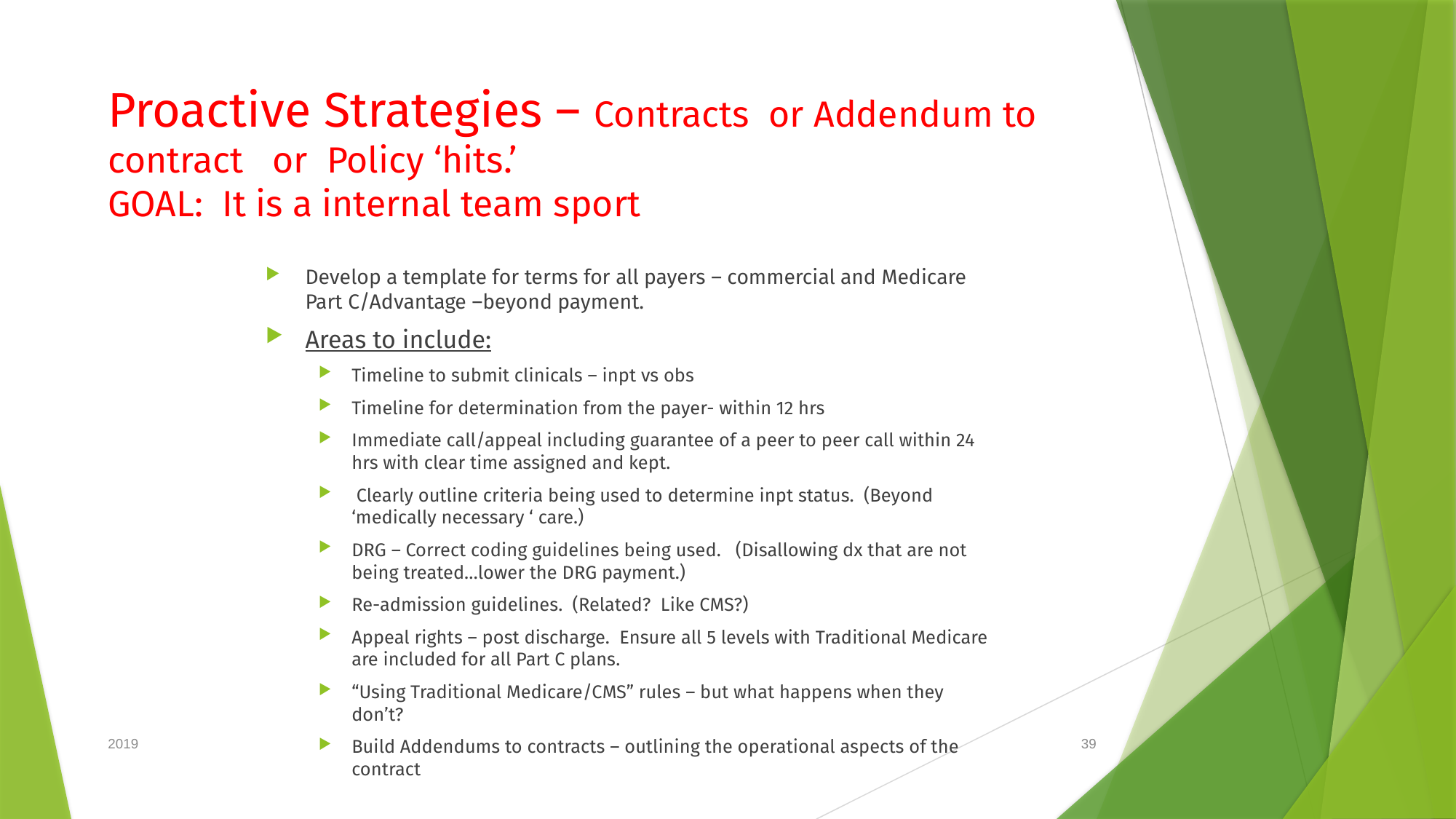

# Proactive Strategies – Contracts  or Addendum to contract   or  Policy ‘hits.’ GOAL:  It is a internal team sport
Develop a template for terms for all payers – commercial and Medicare Part C/Advantage –beyond payment.
Areas to include:
Timeline to submit clinicals – inpt vs obs
Timeline for determination from the payer- within 12 hrs
Immediate call/appeal including guarantee of a peer to peer call within 24 hrs with clear time assigned and kept.
 Clearly outline criteria being used to determine inpt status.  (Beyond ‘medically necessary ‘ care.)
DRG – Correct coding guidelines being used.   (Disallowing dx that are not being treated…lower the DRG payment.)
Re-admission guidelines.  (Related?  Like CMS?)
Appeal rights – post discharge.  Ensure all 5 levels with Traditional Medicare are included for all Part C plans.
“Using Traditional Medicare/CMS” rules – but what happens when they don’t?
Build Addendums to contracts – outlining the operational aspects of the contract

2019
39